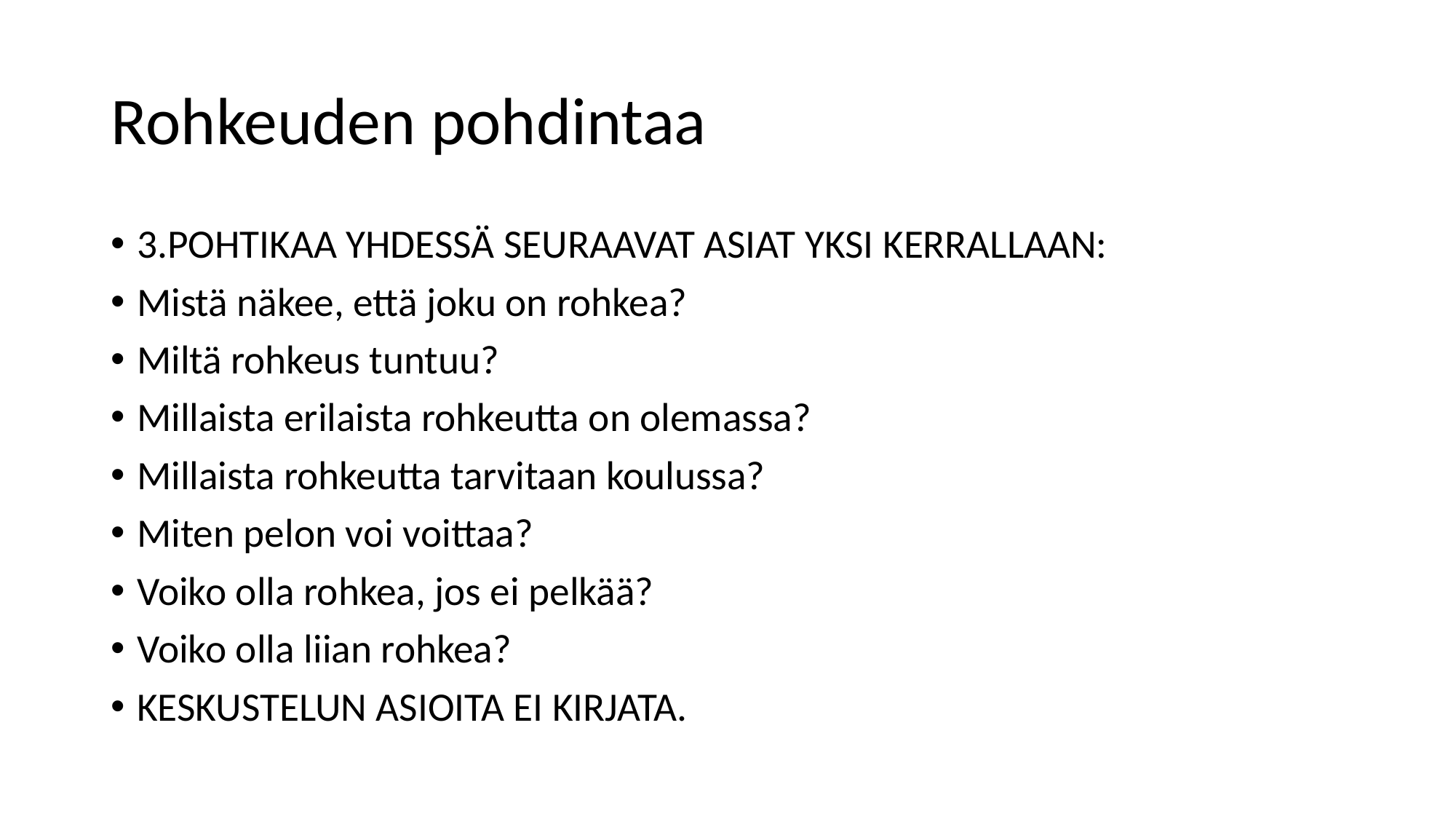

# Rohkeuden pohdintaa
3.POHTIKAA YHDESSÄ SEURAAVAT ASIAT YKSI KERRALLAAN:
Mistä näkee, että joku on rohkea?
Miltä rohkeus tuntuu?
Millaista erilaista rohkeutta on olemassa?
Millaista rohkeutta tarvitaan koulussa?
Miten pelon voi voittaa?
Voiko olla rohkea, jos ei pelkää?
Voiko olla liian rohkea?
KESKUSTELUN ASIOITA EI KIRJATA.